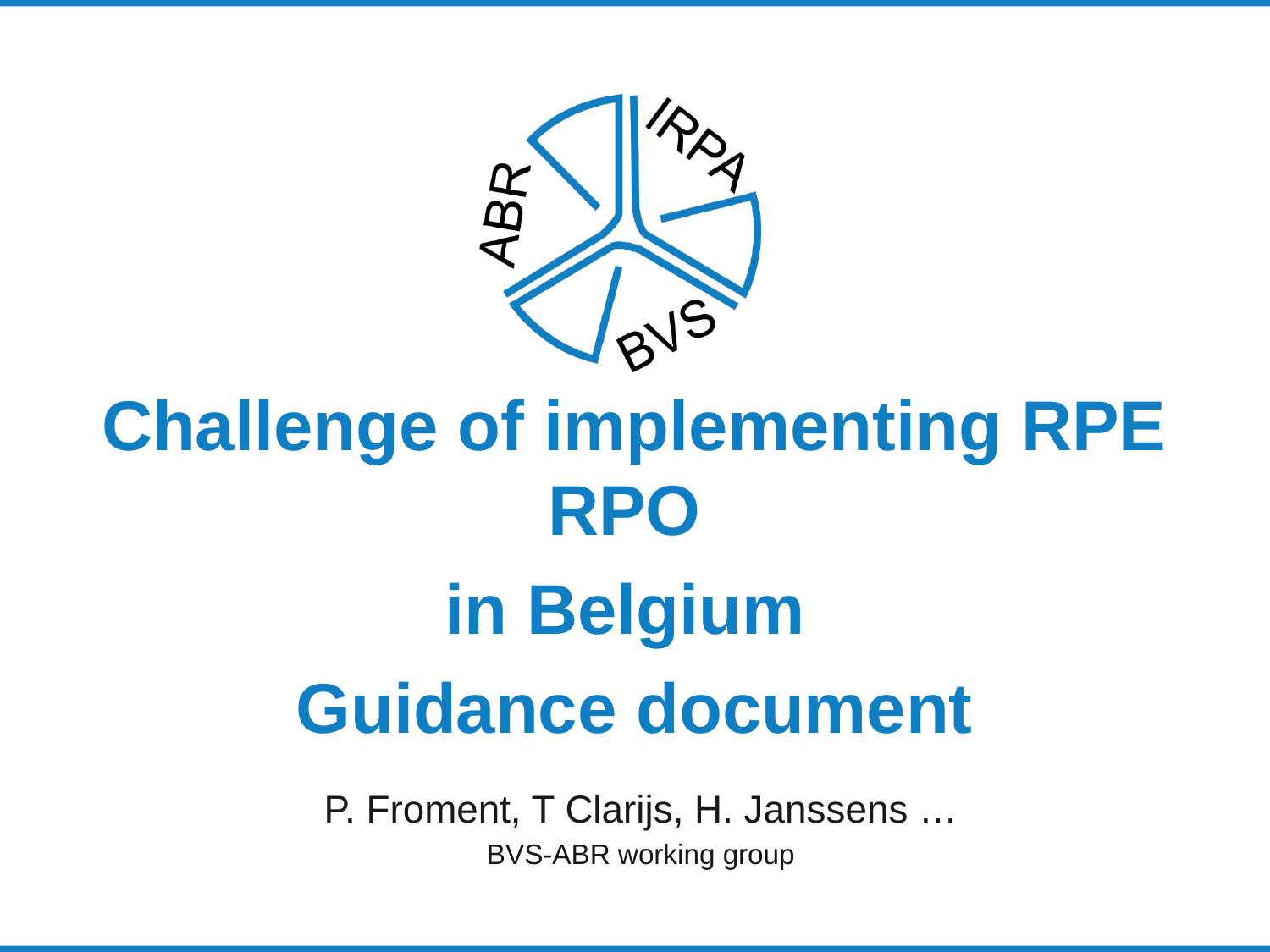

Challenge of implementing RPE RPO
in Belgium
Guidance document
P. Froment, T Clarijs, H. Janssens …
BVS-ABR working group